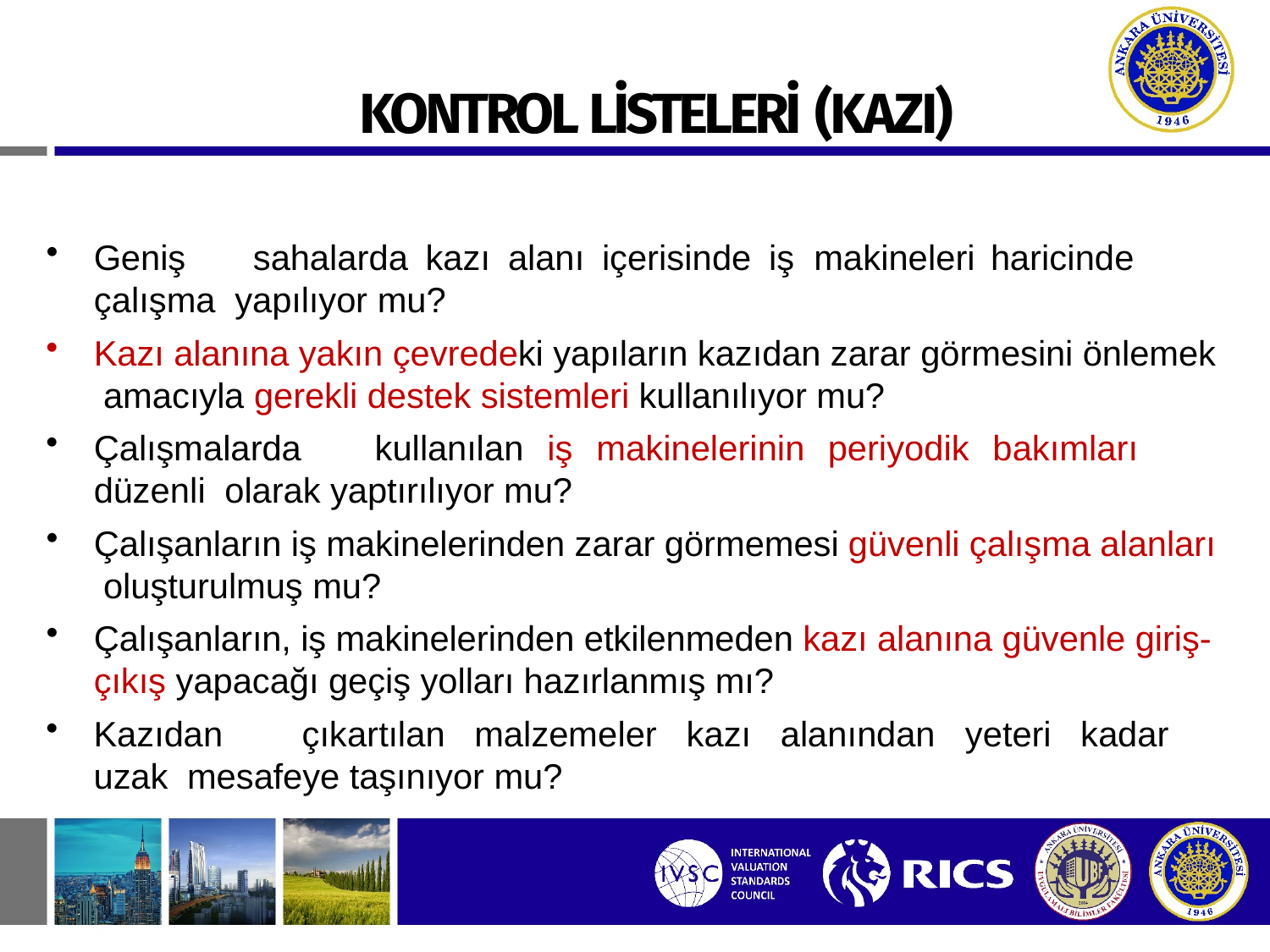

# KONTROL LİSTELERİ (KAZI)
Geniş	sahalarda	kazı	alanı	içerisinde	iş  makineleri	haricinde	çalışma  yapılıyor mu?
Kazı alanına yakın çevredeki yapıların kazıdan zarar görmesini önlemek  amacıyla gerekli destek sistemleri kullanılıyor mu?
Çalışmalarda	kullanılan	iş	makinelerinin	periyodik	bakımları	düzenli  olarak yaptırılıyor mu?
Çalışanların iş makinelerinden zarar görmemesi güvenli çalışma alanları  oluşturulmuş mu?
Çalışanların, iş makinelerinden etkilenmeden kazı alanına güvenle giriş-  çıkış yapacağı geçiş yolları hazırlanmış mı?
Kazıdan	çıkartılan	malzemeler	kazı	alanından	yeteri	kadar	uzak  mesafeye taşınıyor mu?
5/213